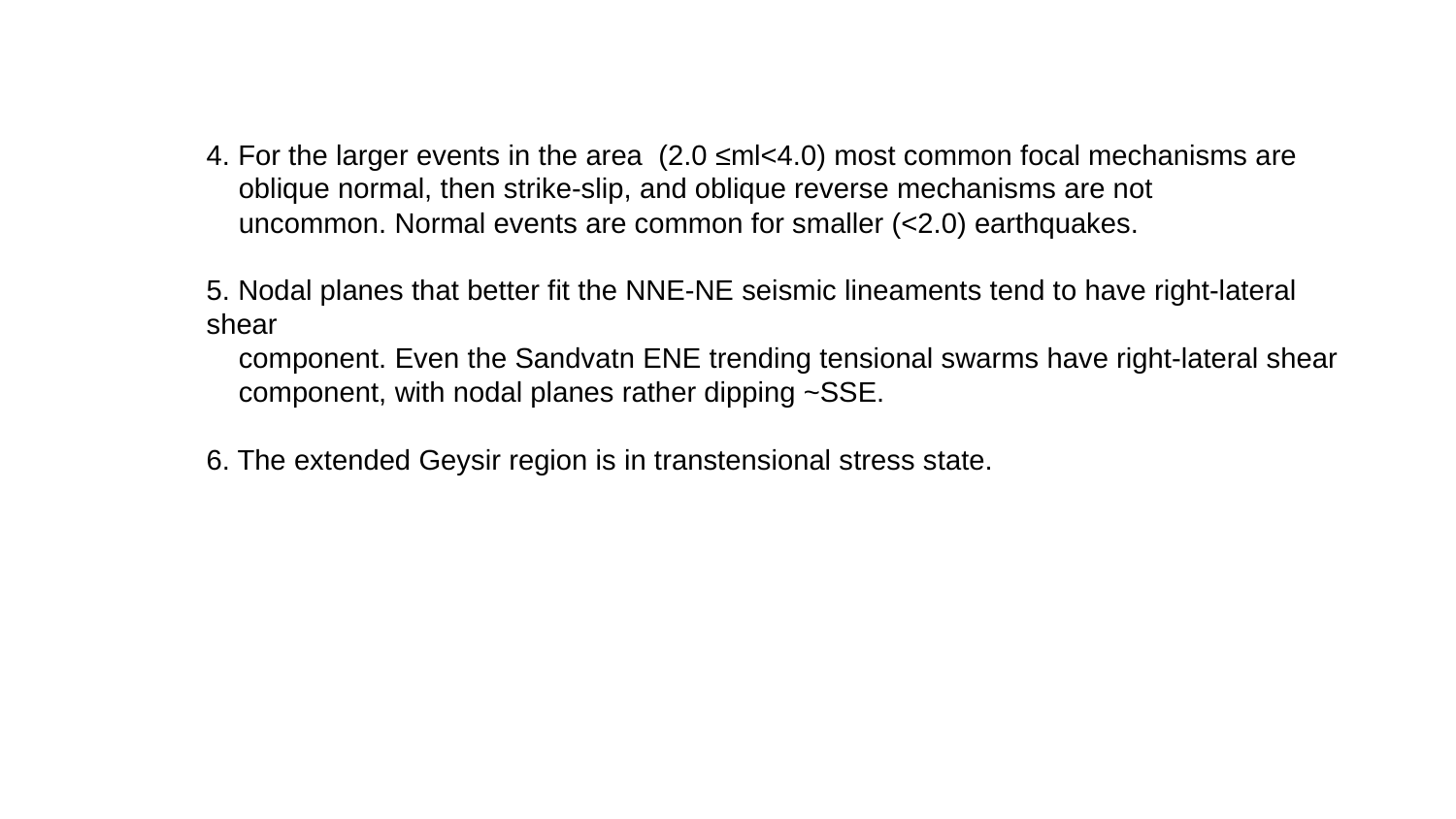

4. For the larger events in the area  (2.0 ≤ml<4.0) most common focal mechanisms are
    oblique normal, then strike-slip, and oblique reverse mechanisms are not
    uncommon. Normal events are common for smaller (<2.0) earthquakes.

5. Nodal planes that better fit the NNE-NE seismic lineaments tend to have right-lateral shear
    component. Even the Sandvatn ENE trending tensional swarms have right-lateral shear
    component, with nodal planes rather dipping ~SSE.

6. The extended Geysir region is in transtensional stress state.